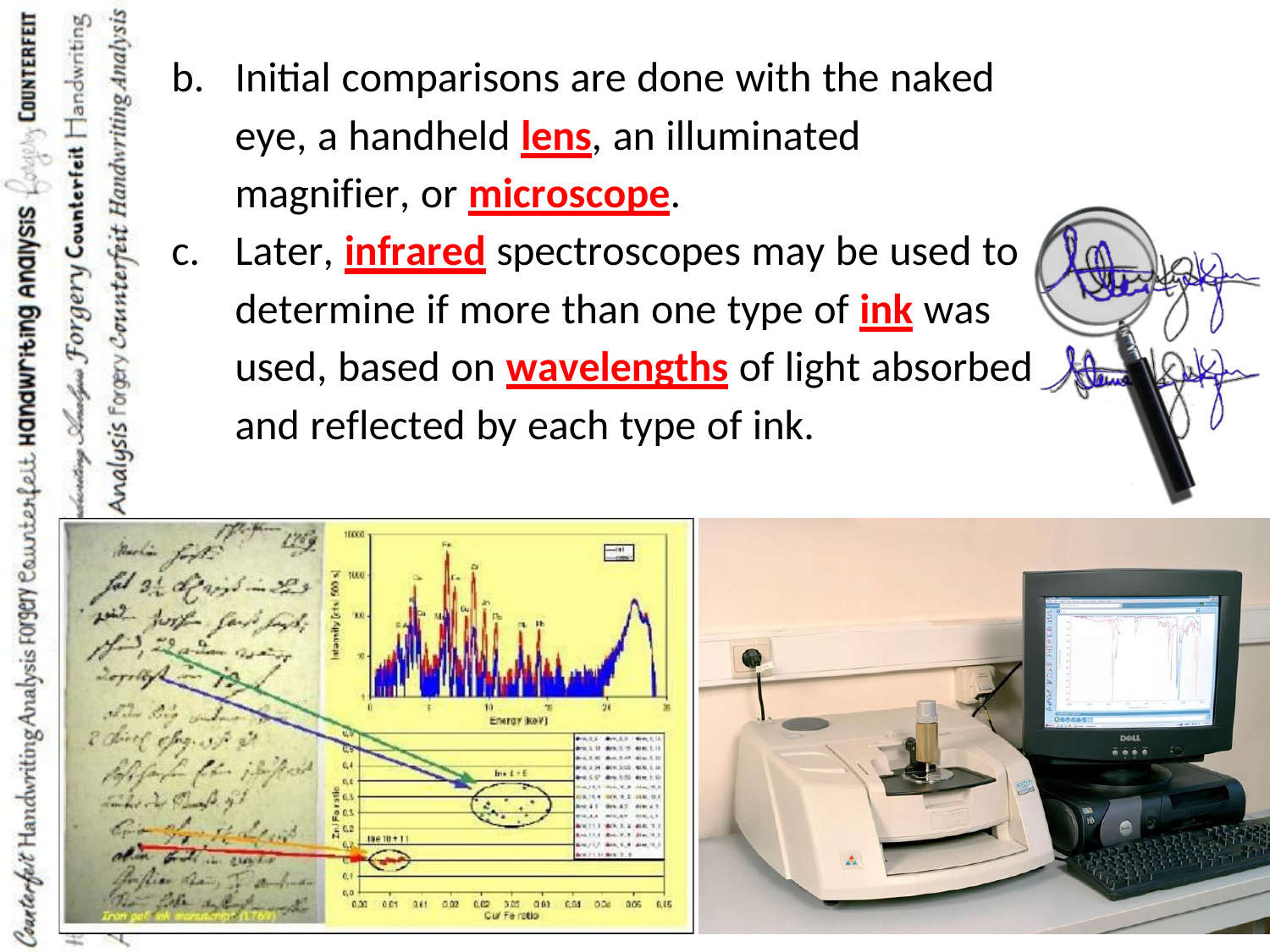

Initial comparisons are done with the naked eye, a handheld lens, an illuminated magnifier, or microscope.
Later, infrared spectroscopes may be used to determine if more than one type of ink was used, based on wavelengths of light absorbed and reflected by each type of ink.